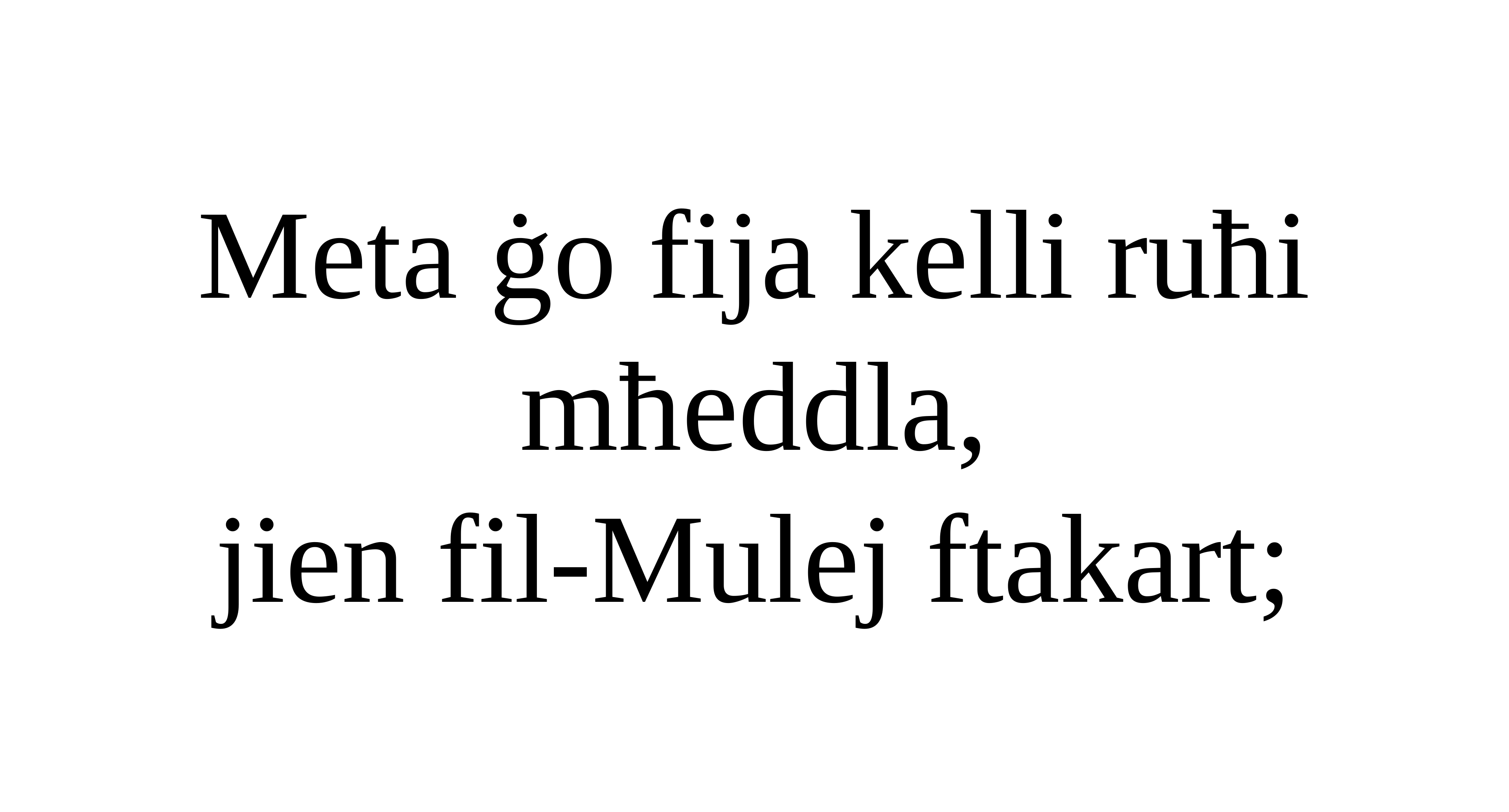

Meta ġo fija kelli ruħi mħeddla,
jien fil-Mulej ftakart;